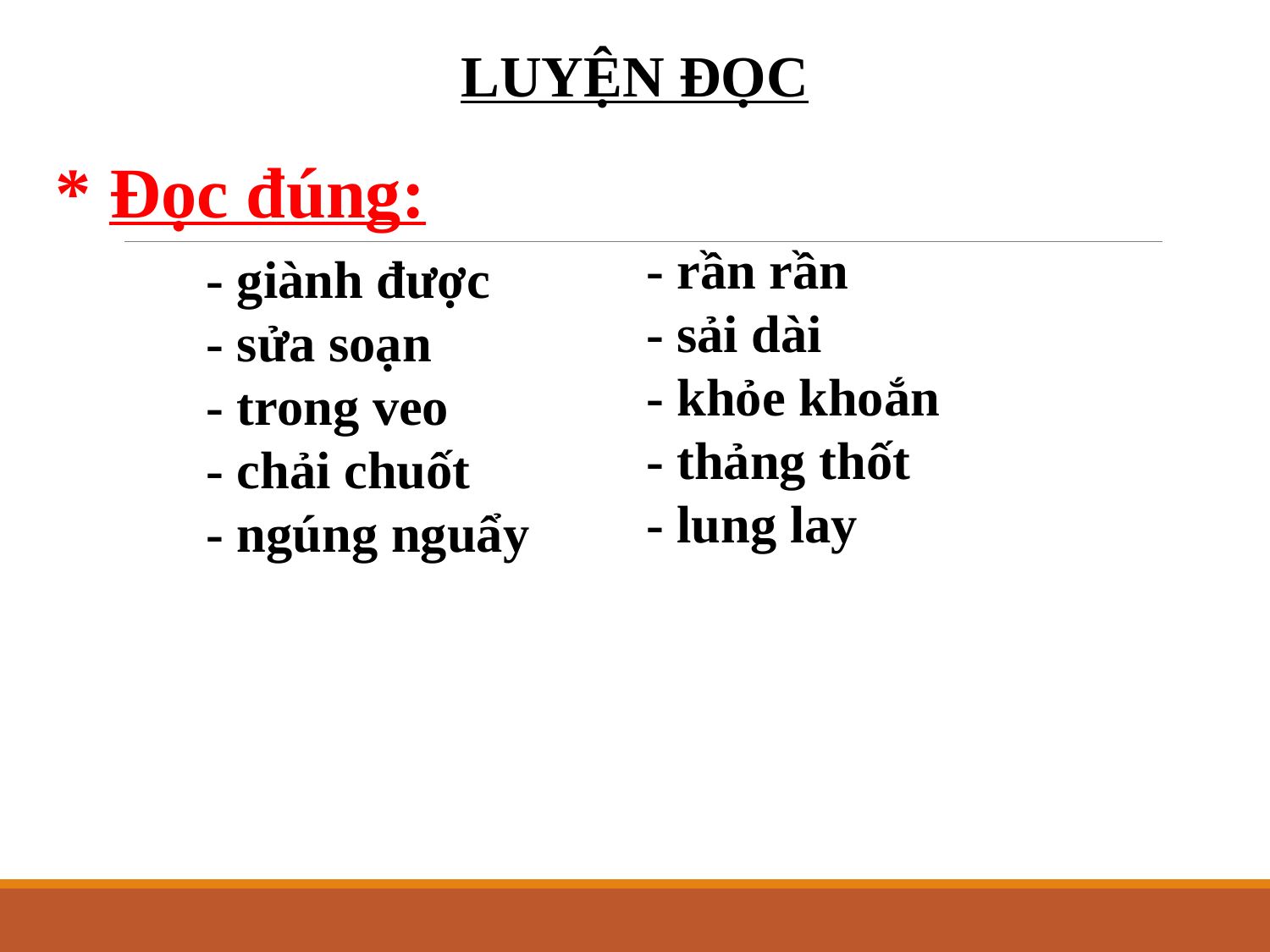

LUYỆN ĐỌC
* Đọc đúng:
- rần rần
- sải dài
- khỏe khoắn
- thảng thốt
- lung lay

- giành được
- sửa soạn
- trong veo
- chải chuốt
- ngúng nguẩy